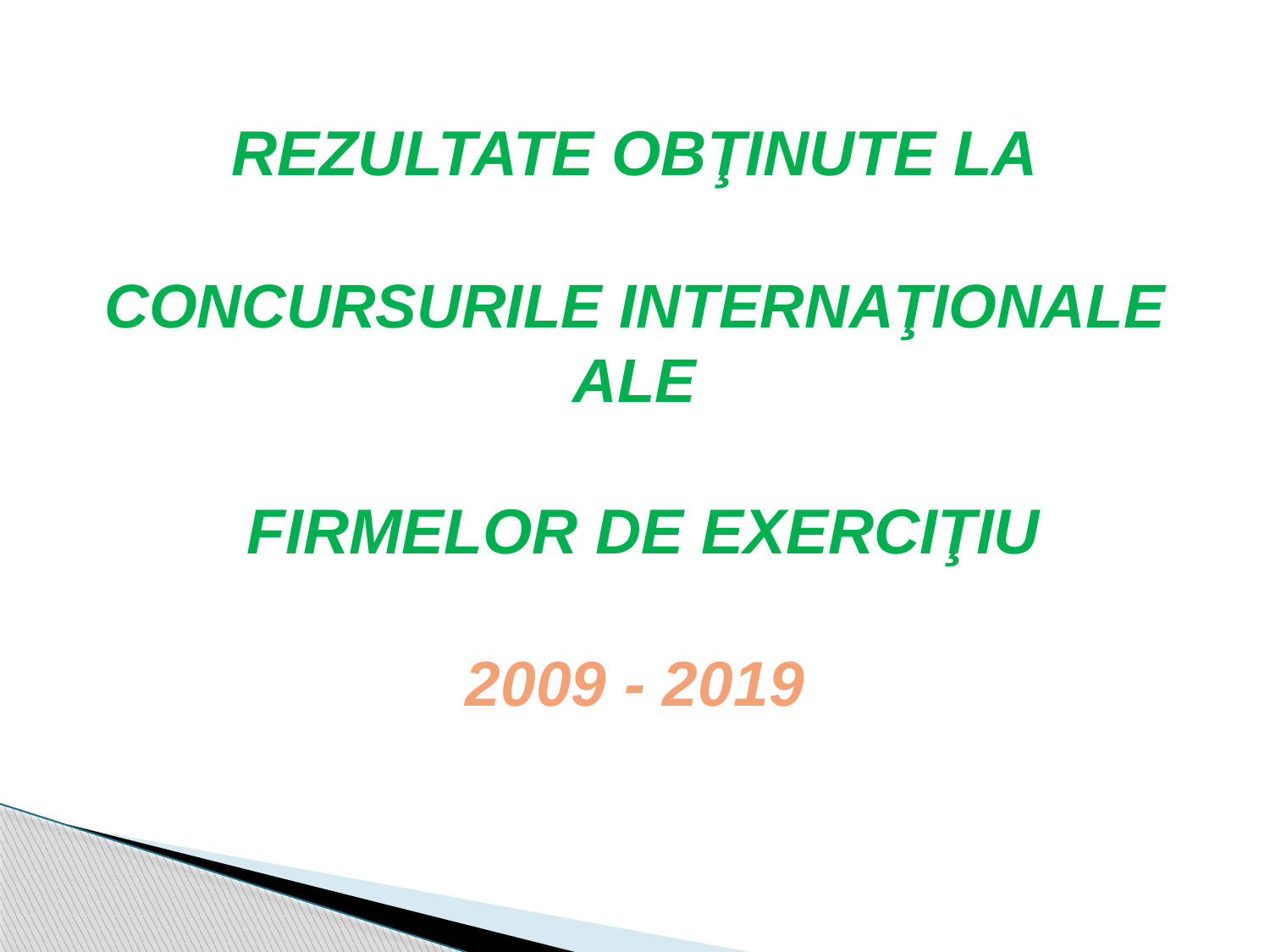

REZULTATE OBŢINUTE LA

 CONCURSURILE INTERNAŢIONALE
ALE

 FIRMELOR DE EXERCIŢIU

2009 - 2019